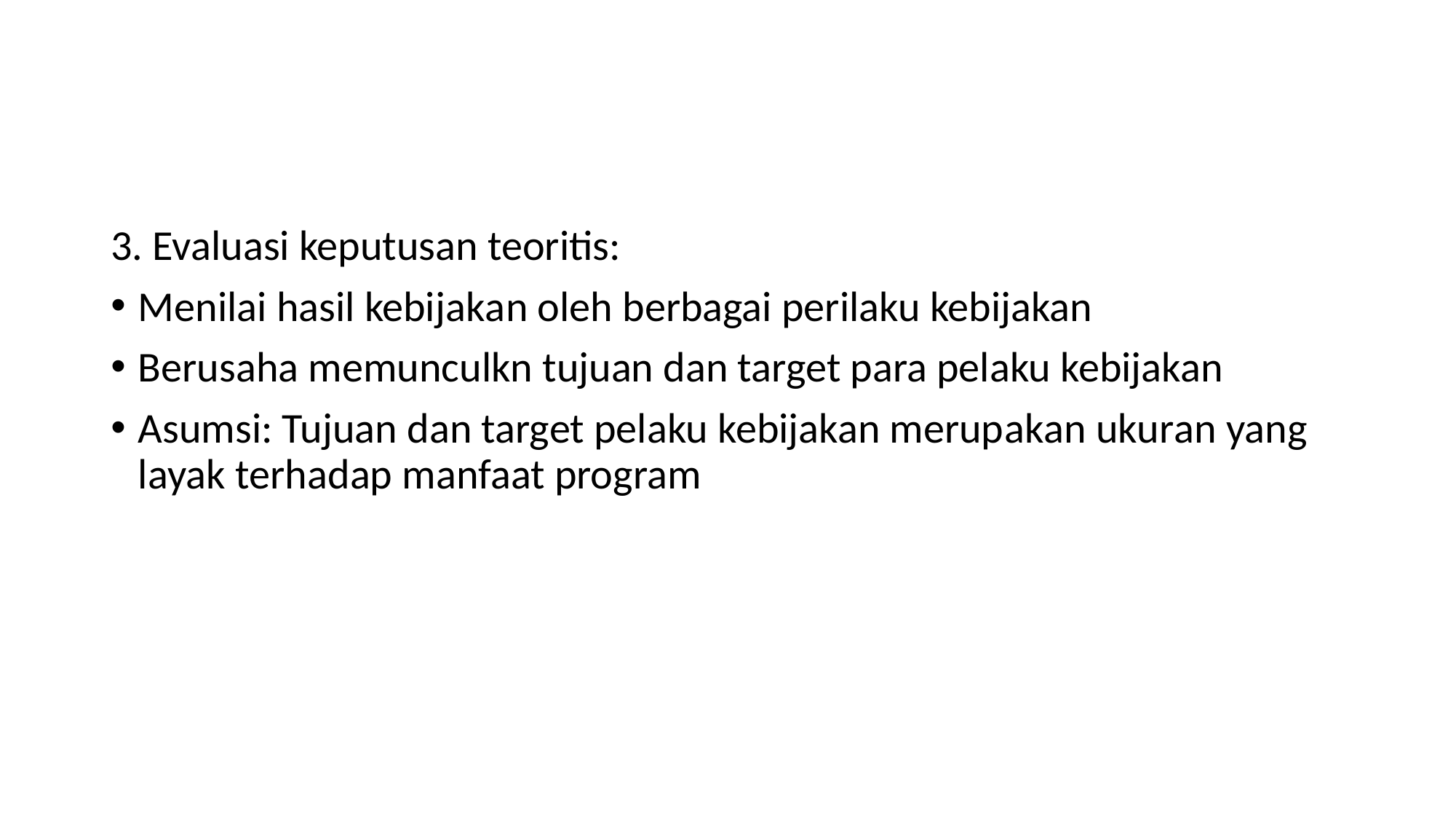

3. Evaluasi keputusan teoritis:
Menilai hasil kebijakan oleh berbagai perilaku kebijakan
Berusaha memunculkn tujuan dan target para pelaku kebijakan
Asumsi: Tujuan dan target pelaku kebijakan merupakan ukuran yang layak terhadap manfaat program